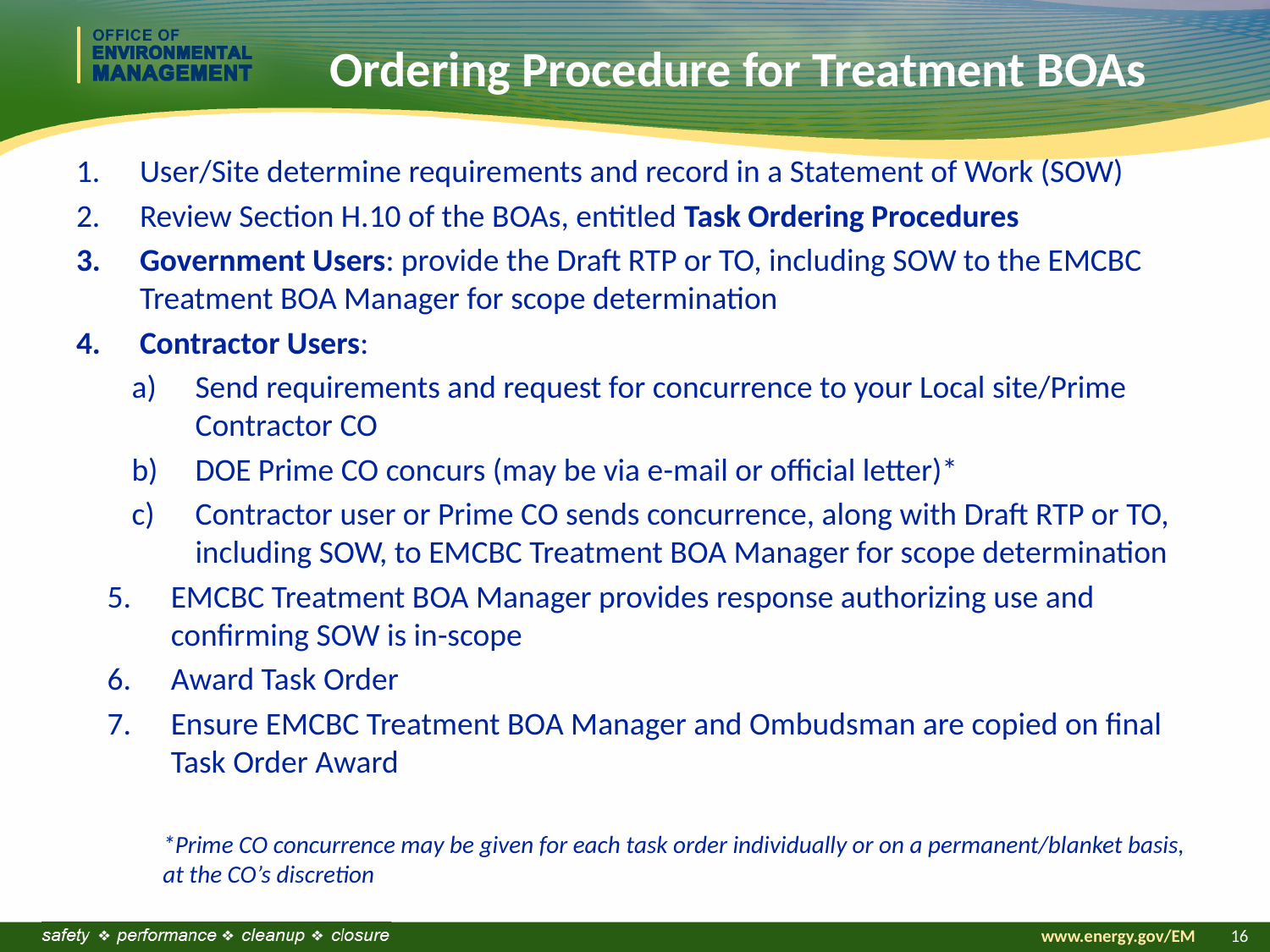

# Ordering Procedure for Treatment BOAs
User/Site determine requirements and record in a Statement of Work (SOW)
Review Section H.10 of the BOAs, entitled Task Ordering Procedures
Government Users: provide the Draft RTP or TO, including SOW to the EMCBC Treatment BOA Manager for scope determination
Contractor Users:
Send requirements and request for concurrence to your Local site/Prime Contractor CO
DOE Prime CO concurs (may be via e-mail or official letter)*
Contractor user or Prime CO sends concurrence, along with Draft RTP or TO, including SOW, to EMCBC Treatment BOA Manager for scope determination
EMCBC Treatment BOA Manager provides response authorizing use and confirming SOW is in-scope
Award Task Order
Ensure EMCBC Treatment BOA Manager and Ombudsman are copied on final Task Order Award

*Prime CO concurrence may be given for each task order individually or on a permanent/blanket basis, at the CO’s discretion